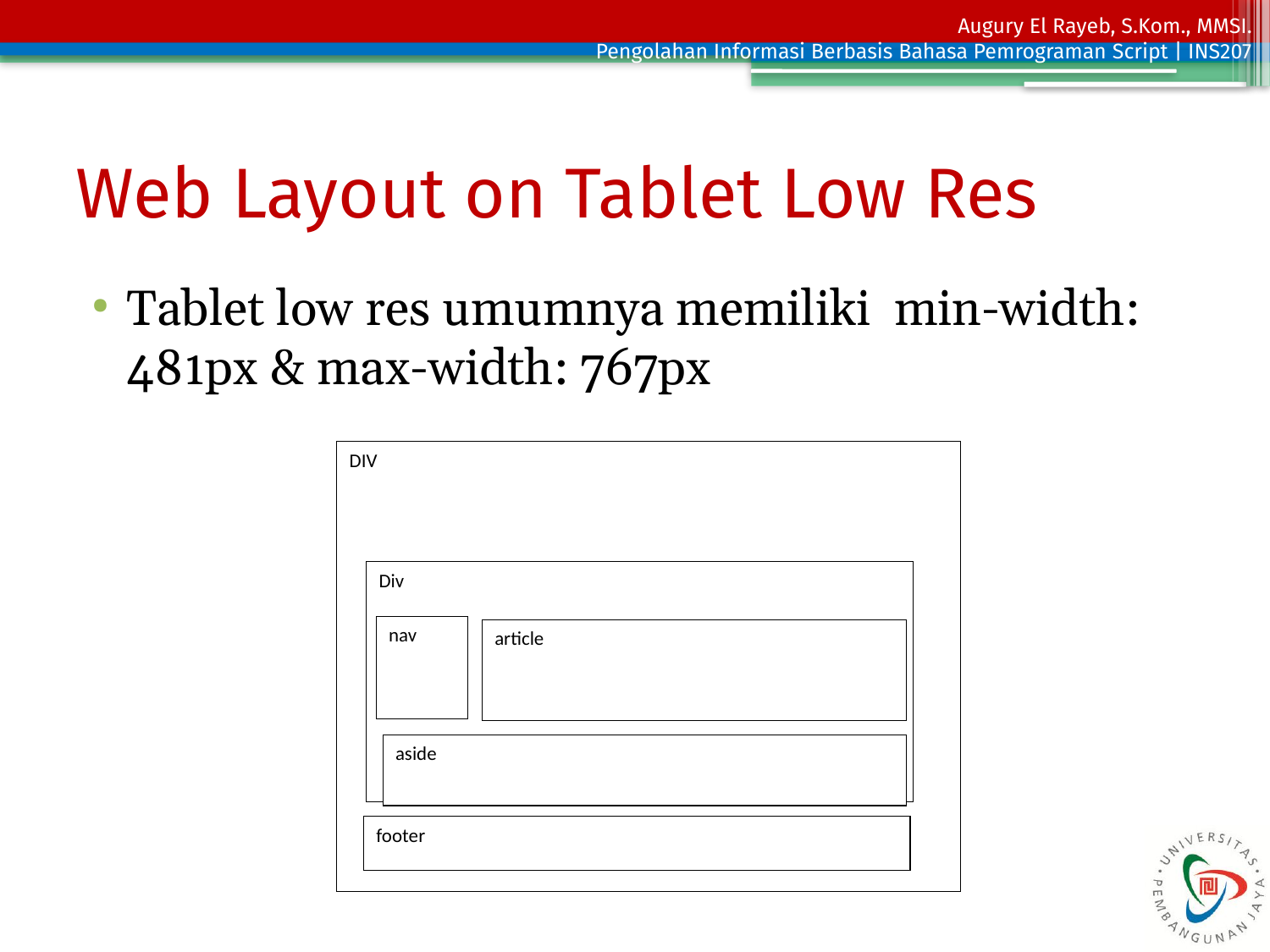

# Web Layout on Tablet Low Res
Tablet low res umumnya memiliki  min-width: 481px & max-width: 767px

DIV

Div

nav
article
aside
footer